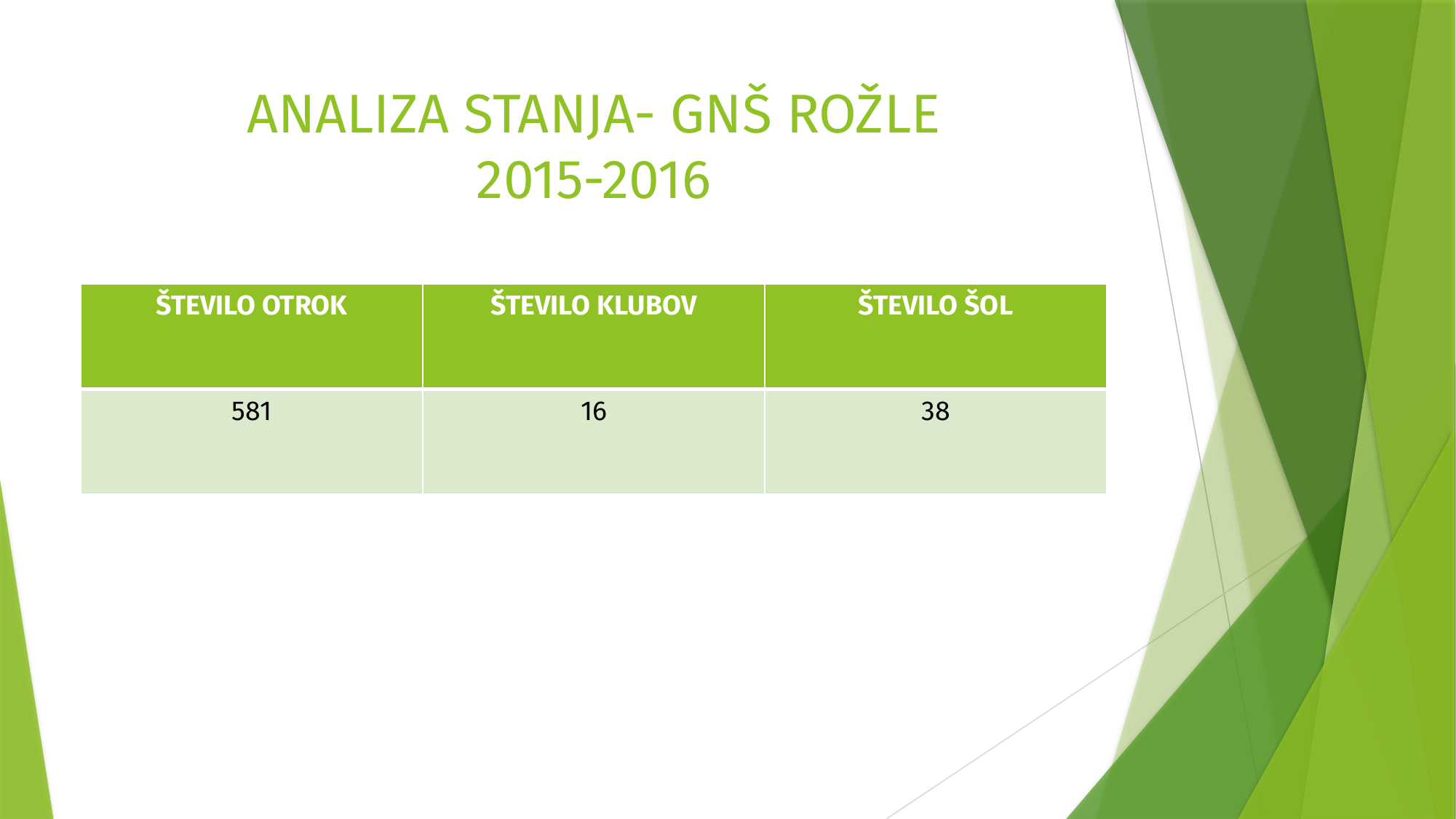

# ANALIZA STANJA- GNŠ ROŽLE 2015-2016
| ŠTEVILO OTROK | ŠTEVILO KLUBOV | ŠTEVILO ŠOL |
| --- | --- | --- |
| 581 | 16 | 38 |